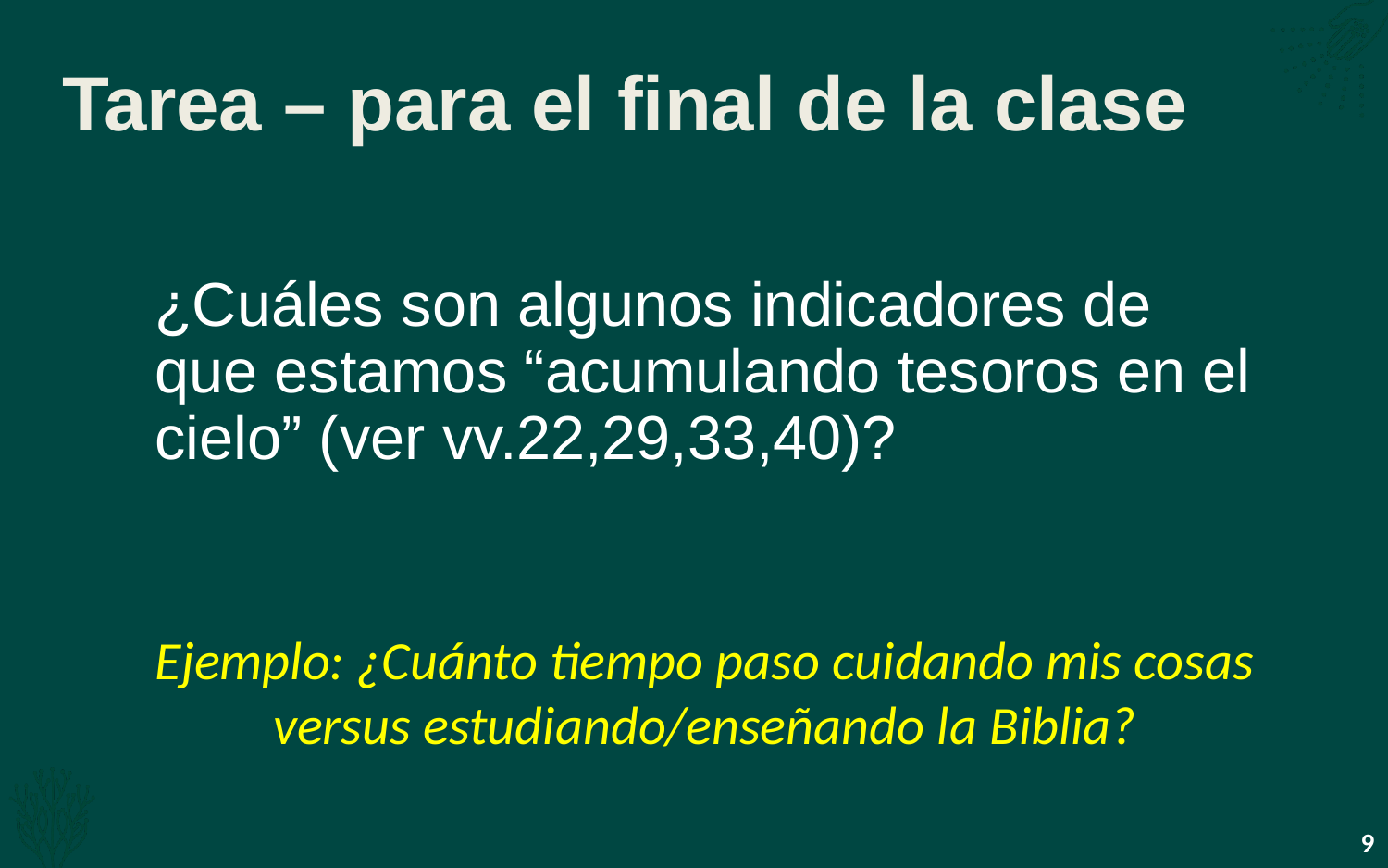

# Tarea – para el final de la clase
¿Cuáles son algunos indicadores de que estamos “acumulando tesoros en el cielo” (ver vv.22,29,33,40)?
Ejemplo: ¿Cuánto tiempo paso cuidando mis cosas versus estudiando/enseñando la Biblia?